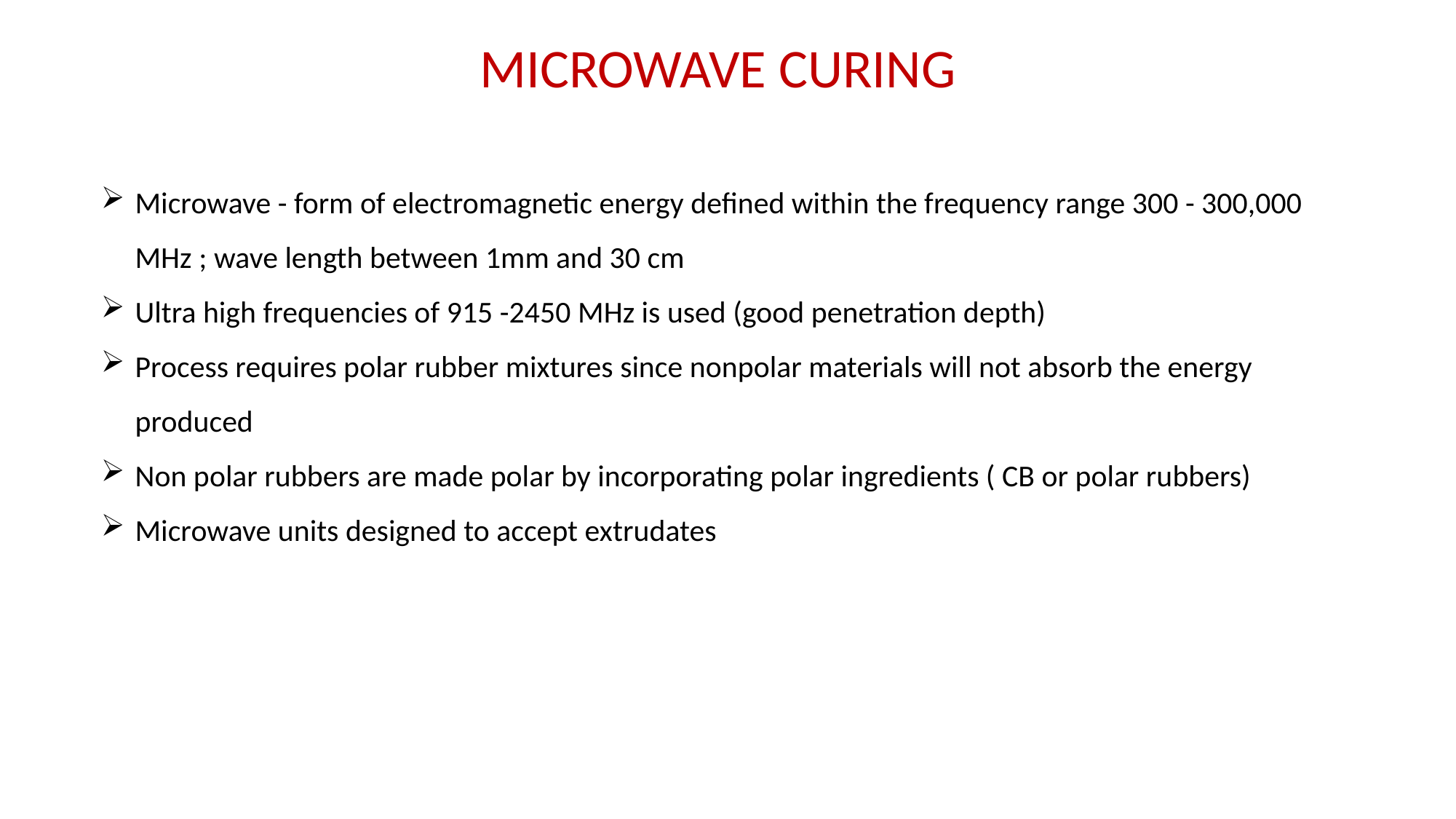

# MICROWAVE CURING
Microwave - form of electromagnetic energy defined within the frequency range 300 - 300,000 MHz ; wave length between 1mm and 30 cm
Ultra high frequencies of 915 -2450 MHz is used (good penetration depth)
Process requires polar rubber mixtures since nonpolar materials will not absorb the energy produced
Non polar rubbers are made polar by incorporating polar ingredients ( CB or polar rubbers)
Microwave units designed to accept extrudates